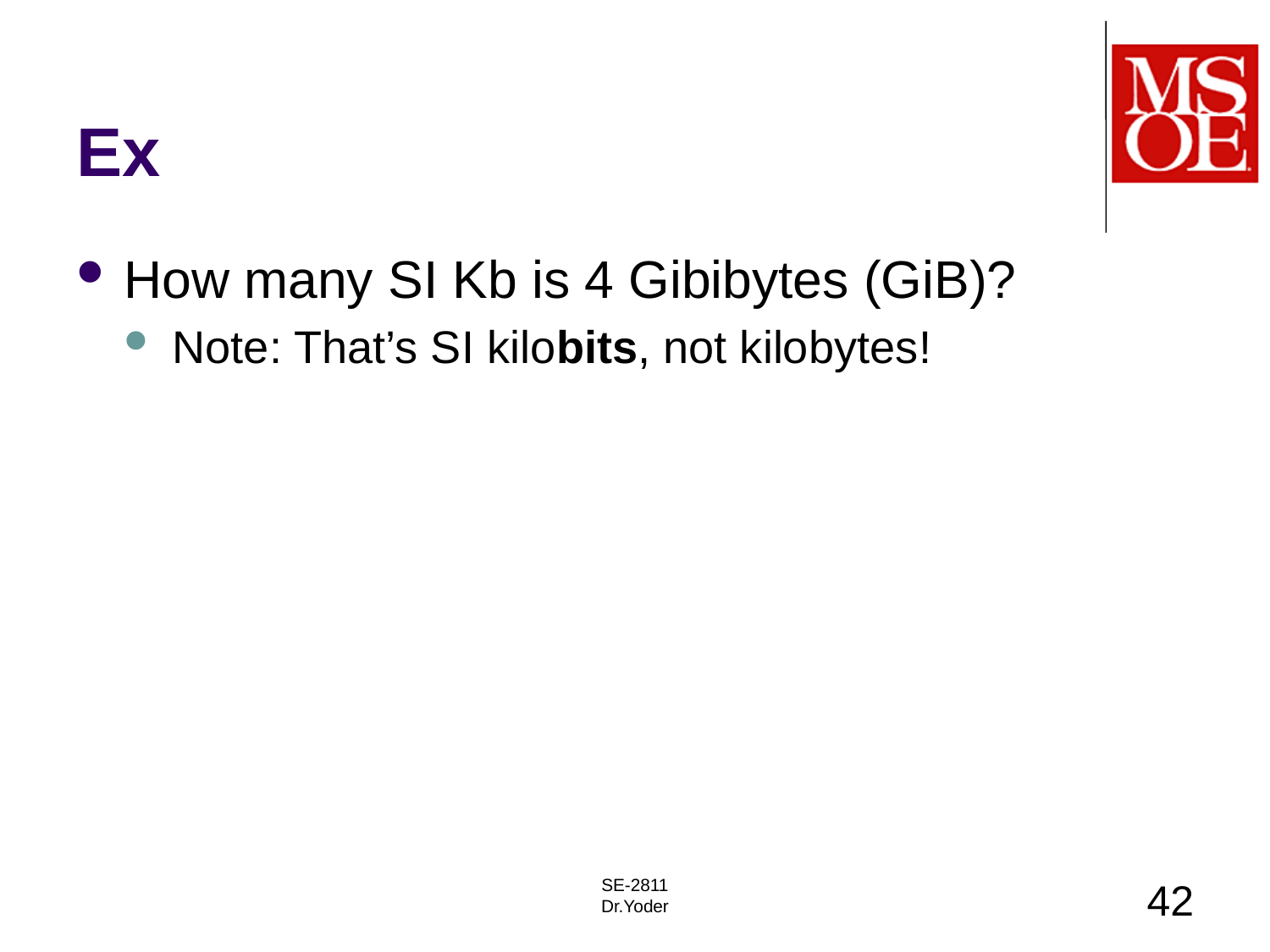

# Ex
How many SI Kb is 4 Gibibytes (GiB)?
Note: That’s SI kilobits, not kilobytes!
SE-2811
Dr.Yoder
42